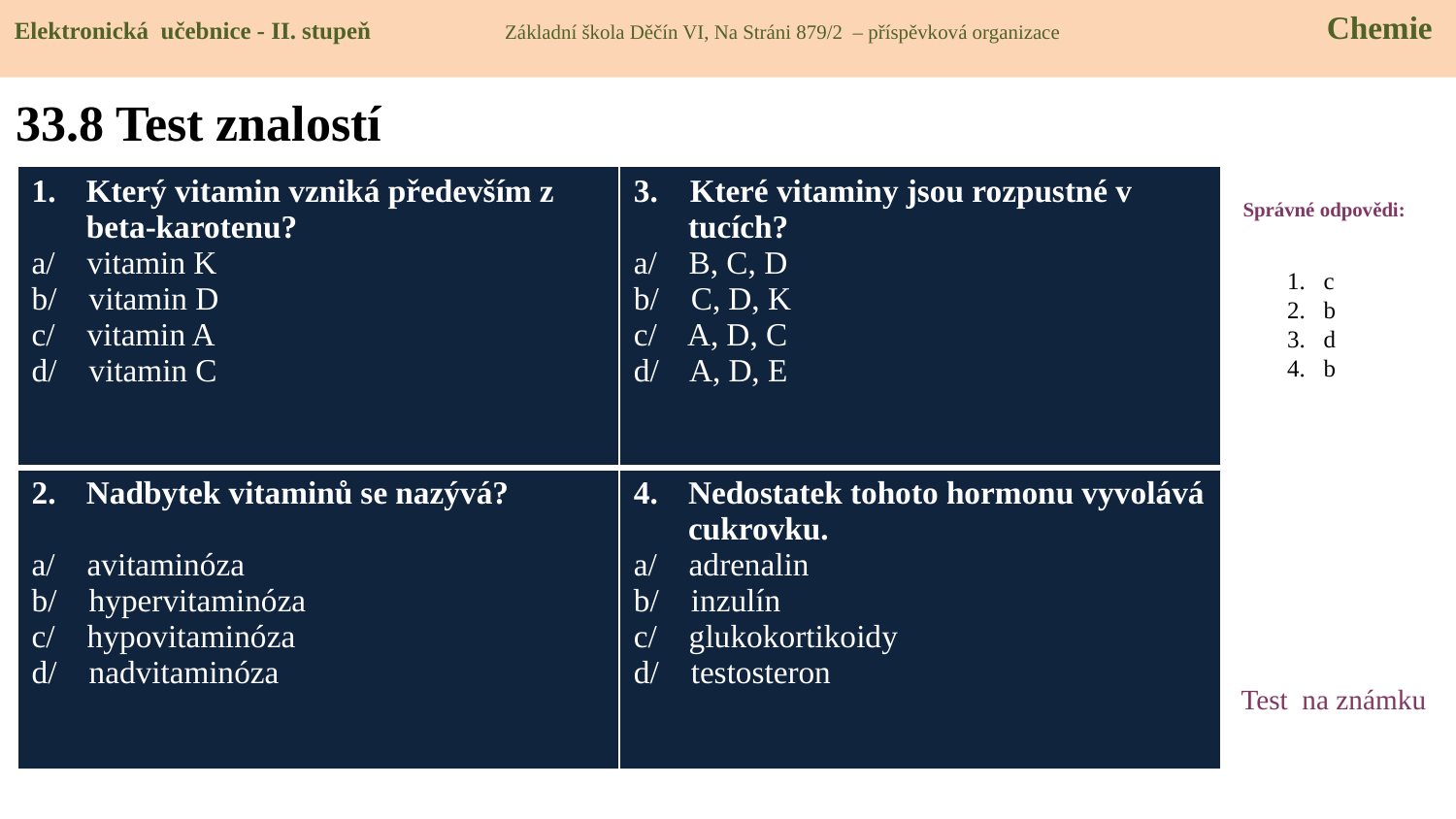

Elektronická  učebnice - II. stupeň                      Základní škola Děčín VI, Na Stráni 879/2  – příspěvková organizace                      	                             Chemie

# 33.8 Test znalostí
| Který vitamin vzniká především z beta-karotenu? a/ vitamin K b/ vitamin D c/ vitamin A d/ vitamin C | 3. Které vitaminy jsou rozpustné v tucích? a/ B, C, D b/ C, D, K c/ A, D, C d/ A, D, E |
| --- | --- |
| Nadbytek vitaminů se nazývá? a/ avitaminóza b/ hypervitaminóza c/ hypovitaminóza d/ nadvitaminóza | Nedostatek tohoto hormonu vyvolává cukrovku. a/ adrenalin b/ inzulín c/ glukokortikoidy d/ testosteron |
Správné odpovědi:

c
b
d
b

Test  na známku